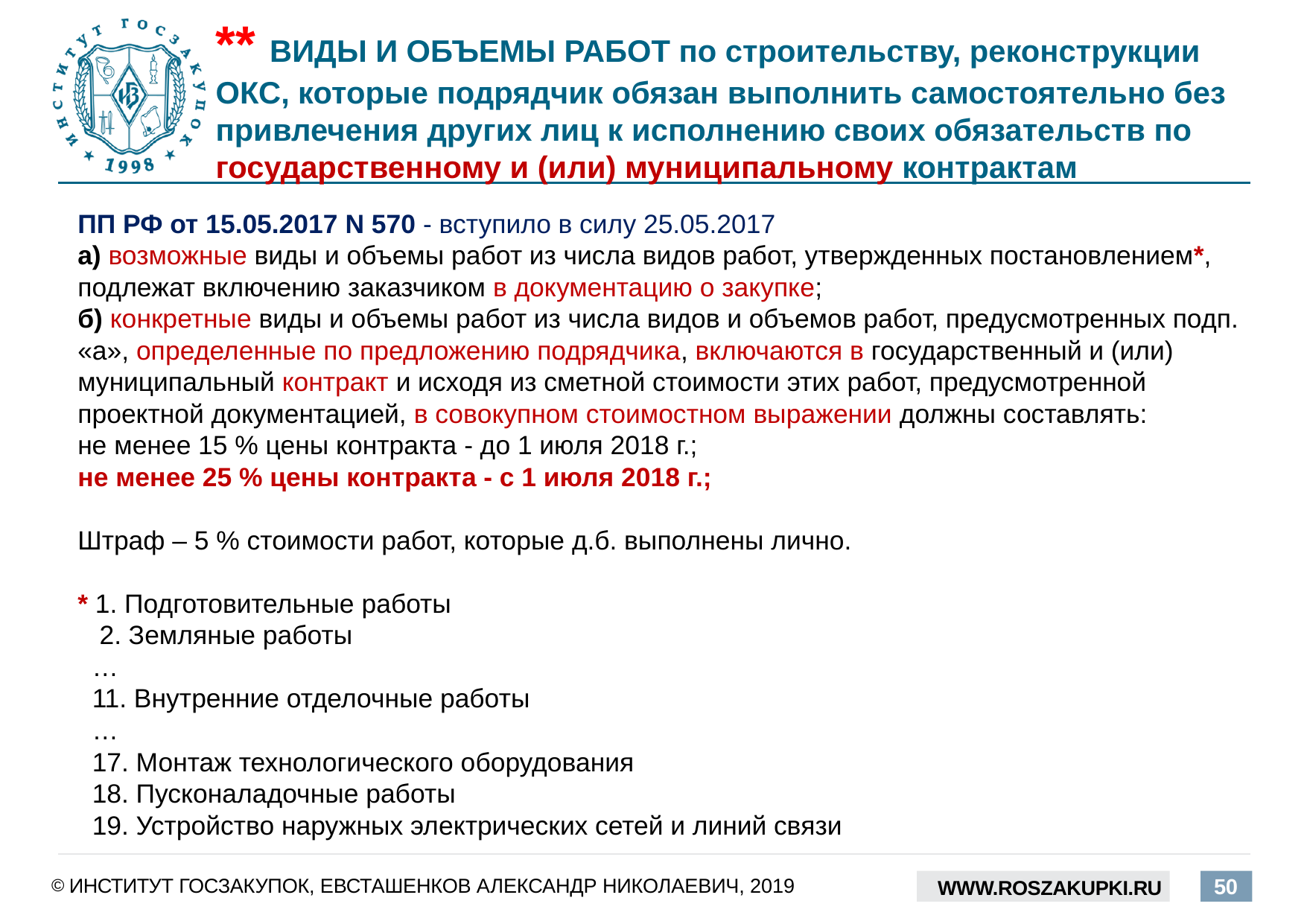

# ** ВИДЫ И ОБЪЕМЫ РАБОТ по строительству, реконструкции ОКС, которые подрядчик обязан выполнить самостоятельно без привлечения других лиц к исполнению своих обязательств по государственному и (или) муниципальному контрактам
ПП РФ от 15.05.2017 N 570 - вступило в силу 25.05.2017
а) возможные виды и объемы работ из числа видов работ, утвержденных постановлением*, подлежат включению заказчиком в документацию о закупке;
б) конкретные виды и объемы работ из числа видов и объемов работ, предусмотренных подп. «а», определенные по предложению подрядчика, включаются в государственный и (или) муниципальный контракт и исходя из сметной стоимости этих работ, предусмотренной проектной документацией, в совокупном стоимостном выражении должны составлять:
не менее 15 % цены контракта - до 1 июля 2018 г.;
не менее 25 % цены контракта - с 1 июля 2018 г.;

Штраф – 5 % стоимости работ, которые д.б. выполнены лично.

* 1. Подготовительные работы
   2. Земляные работы
  …
  11. Внутренние отделочные работы
  …
  17. Монтаж технологического оборудования
  18. Пусконаладочные работы
  19. Устройство наружных электрических сетей и линий связи